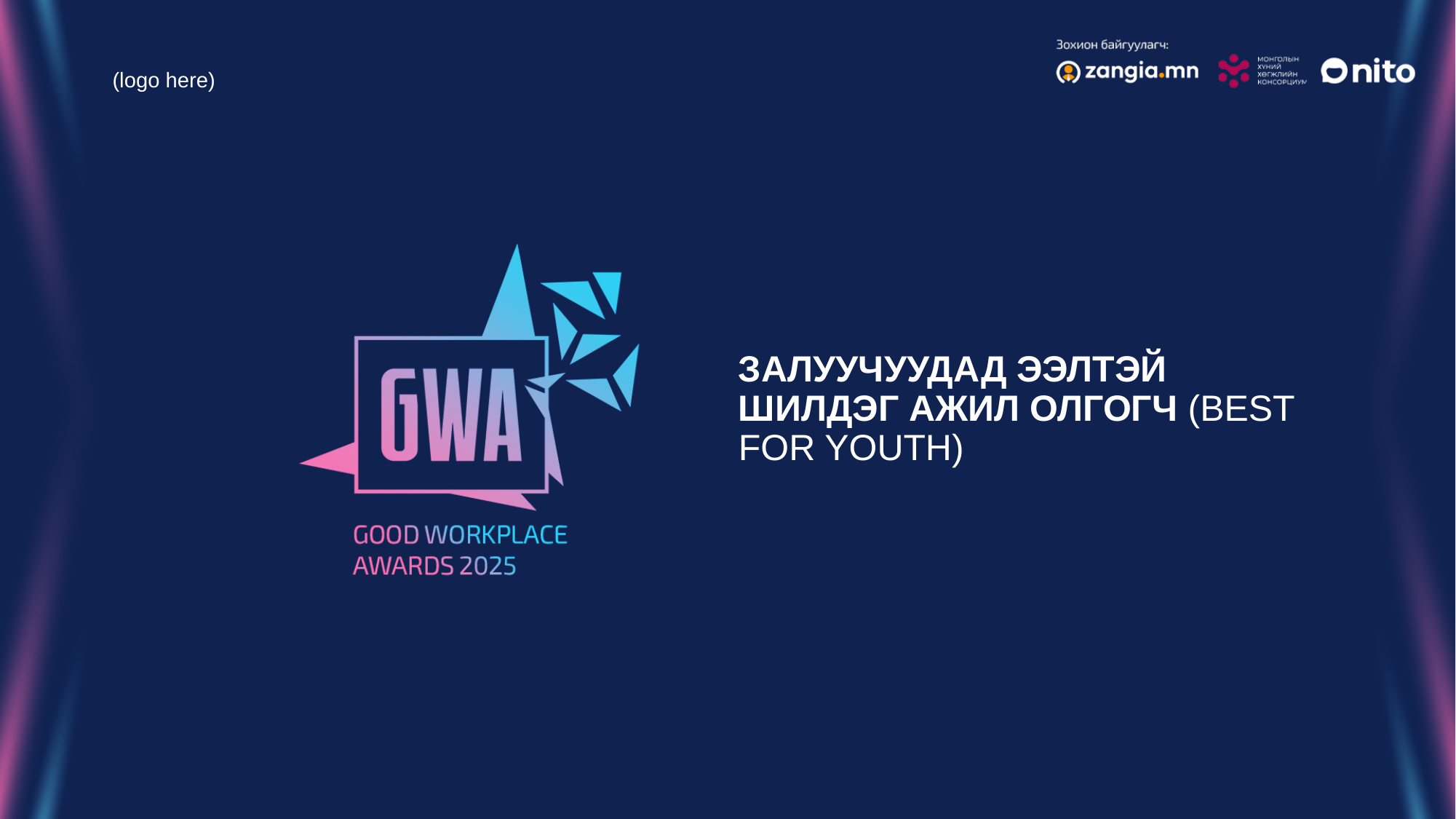

(logo here)
# ЗАЛУУЧУУДАД ЭЭЛТЭЙ ШИЛДЭГ АЖИЛ ОЛГОГЧ (BEST FOR YOUTH)